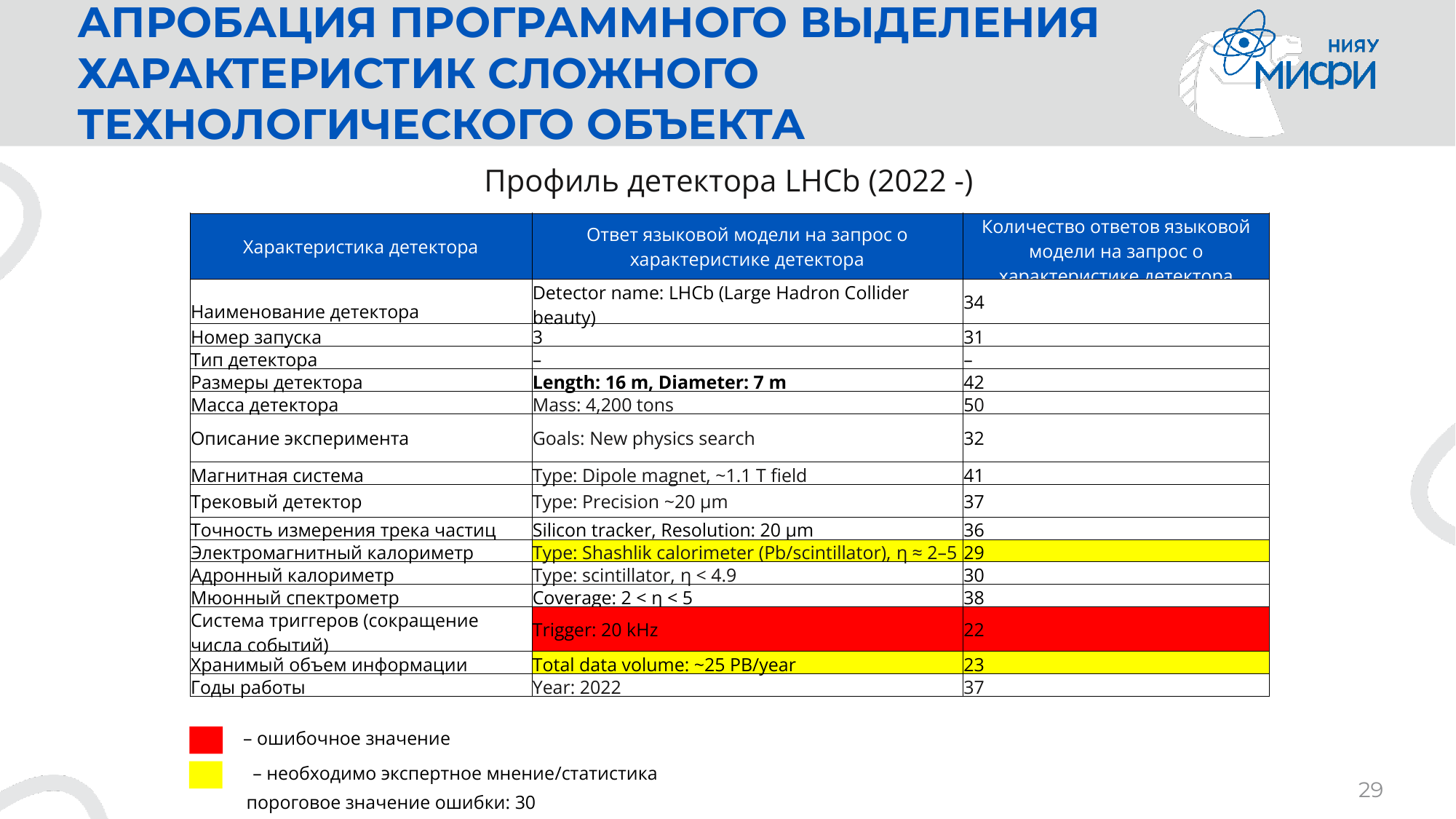

# АПРОБАЦИЯ ПРОГРАММНОГО ВЫДЕЛЕНИЯ ХАРАКТЕРИСТИК СЛОЖНОГО ТЕХНОЛОГИЧЕСКОГО ОБЪЕКТА
Профиль детектора LHCb (2022 -)
| Характеристика детектора | Ответ языковой модели на запрос о характеристике детектора | Количество ответов языковой модели на запрос о характеристике детектора |
| --- | --- | --- |
| Наименование детектора | Detector name: LHCb (Large Hadron Collider beauty) | 34 |
| Номер запуска | 3 | 31 |
| Тип детектора | – | – |
| Размеры детектора | Length: 16 m, Diameter: 7 m | 42 |
| Масса детектора | Mass: 4,200 tons | 50 |
| Описание эксперимента | Goals: New physics search | 32 |
| Магнитная система | Type: Dipole magnet, ~1.1 T field | 41 |
| Трековый детектор | Type: Precision ~20 μm | 37 |
| Точность измерения трека частиц | Silicon tracker, Resolution: 20 μm | 36 |
| Электромагнитный калориметр | Type: Shashlik calorimeter (Pb/scintillator), η ≈ 2–5 | 29 |
| Адронный калориметр | Type: scintillator, η < 4.9 | 30 |
| Мюонный спектрометр | Coverage: 2 < η < 5 | 38 |
| Система триггеров (сокращение числа событий) | Trigger: 20 kHz | 22 |
| Хранимый объем информации | Total data volume: ~25 PB/year | 23 |
| Годы работы | Year: 2022 | 37 |
– ошибочное значение

– необходимо экспертное мнение/статистика

пороговое значение ошибки: 30